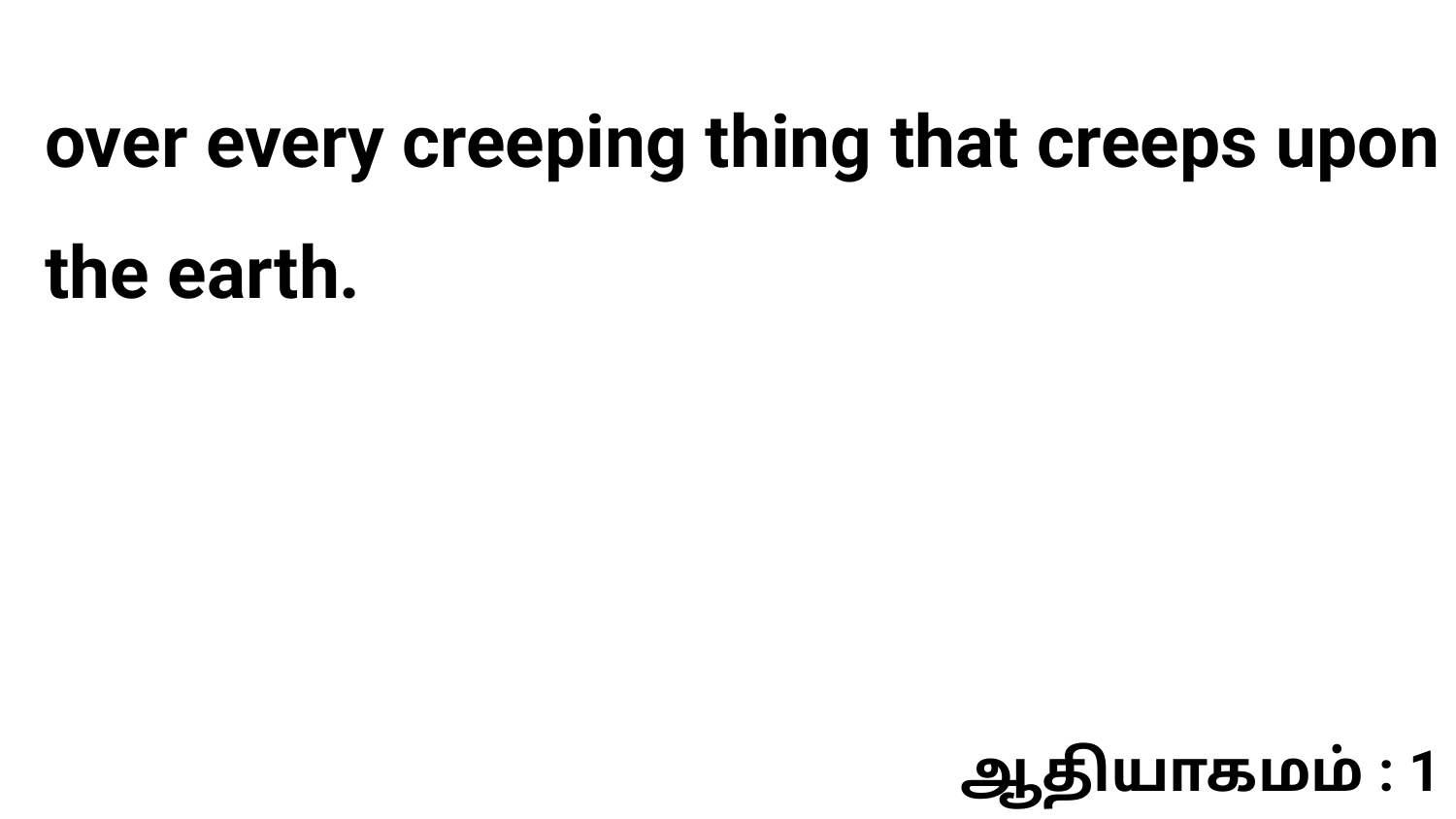

over every creeping thing that creeps upon the earth.
ஆதியாகமம் : 1